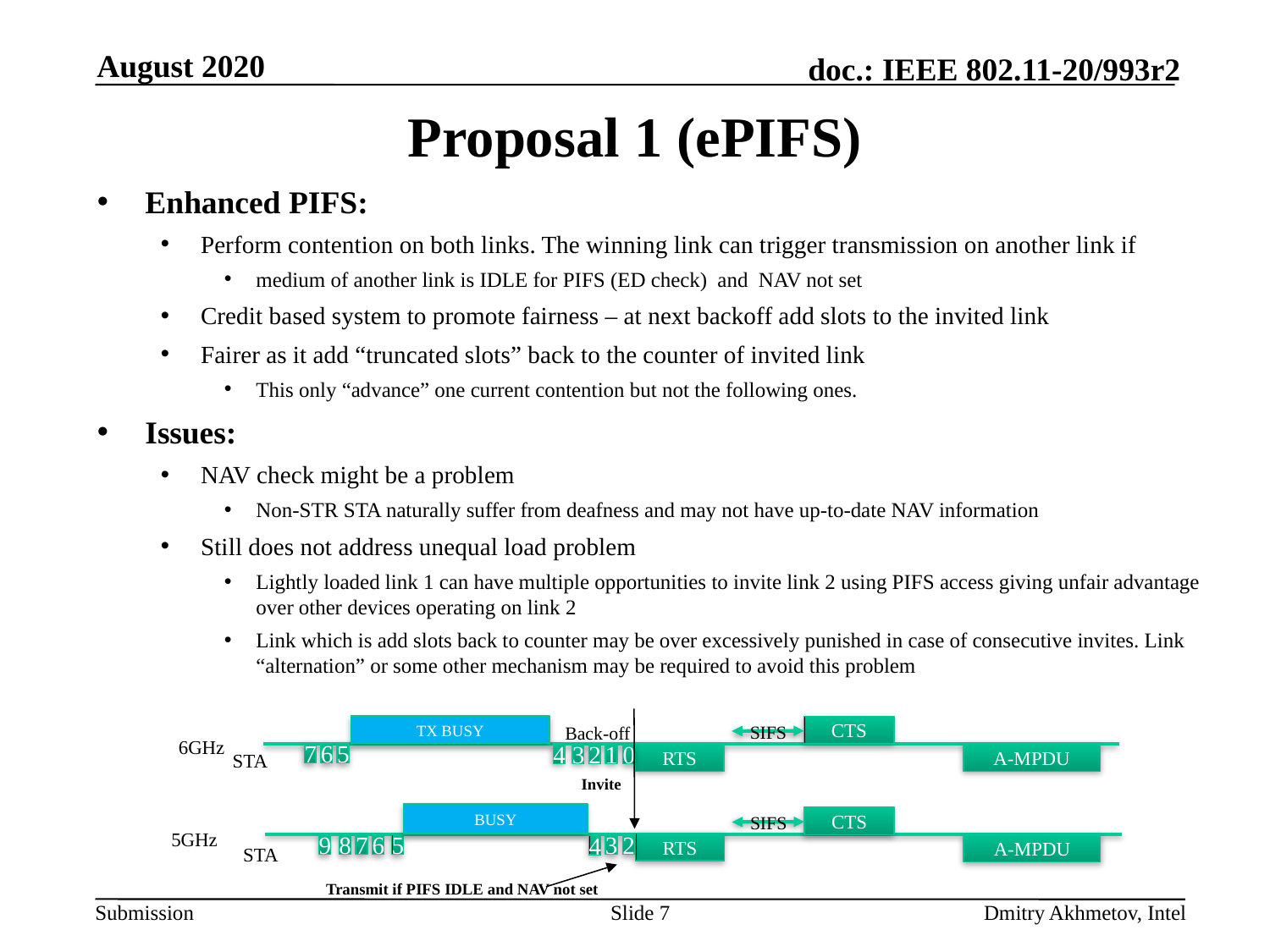

August 2020
# Proposal 1 (ePIFS)
Enhanced PIFS:
Perform contention on both links. The winning link can trigger transmission on another link if
medium of another link is IDLE for PIFS (ED check)  and  NAV not set
Credit based system to promote fairness – at next backoff add slots to the invited link
Fairer as it add “truncated slots” back to the counter of invited link
This only “advance” one current contention but not the following ones.
Issues:
NAV check might be a problem
Non-STR STA naturally suffer from deafness and may not have up-to-date NAV information
Still does not address unequal load problem
Lightly loaded link 1 can have multiple opportunities to invite link 2 using PIFS access giving unfair advantage over other devices operating on link 2
Link which is add slots back to counter may be over excessively punished in case of consecutive invites. Link “alternation” or some other mechanism may be required to avoid this problem
SIFS
Back-off
TX BUSY
CTS
6GHz
STA
7
6
5
3
2
1
A-MPDU
RTS
4
0
Invite
BUSY
SIFS
CTS
5GHz
RTS
A-MPDU
5
9
8
7
6
3
2
4
STA
   Transmit if PIFS IDLE and NAV not set
Slide 7
Dmitry Akhmetov, Intel